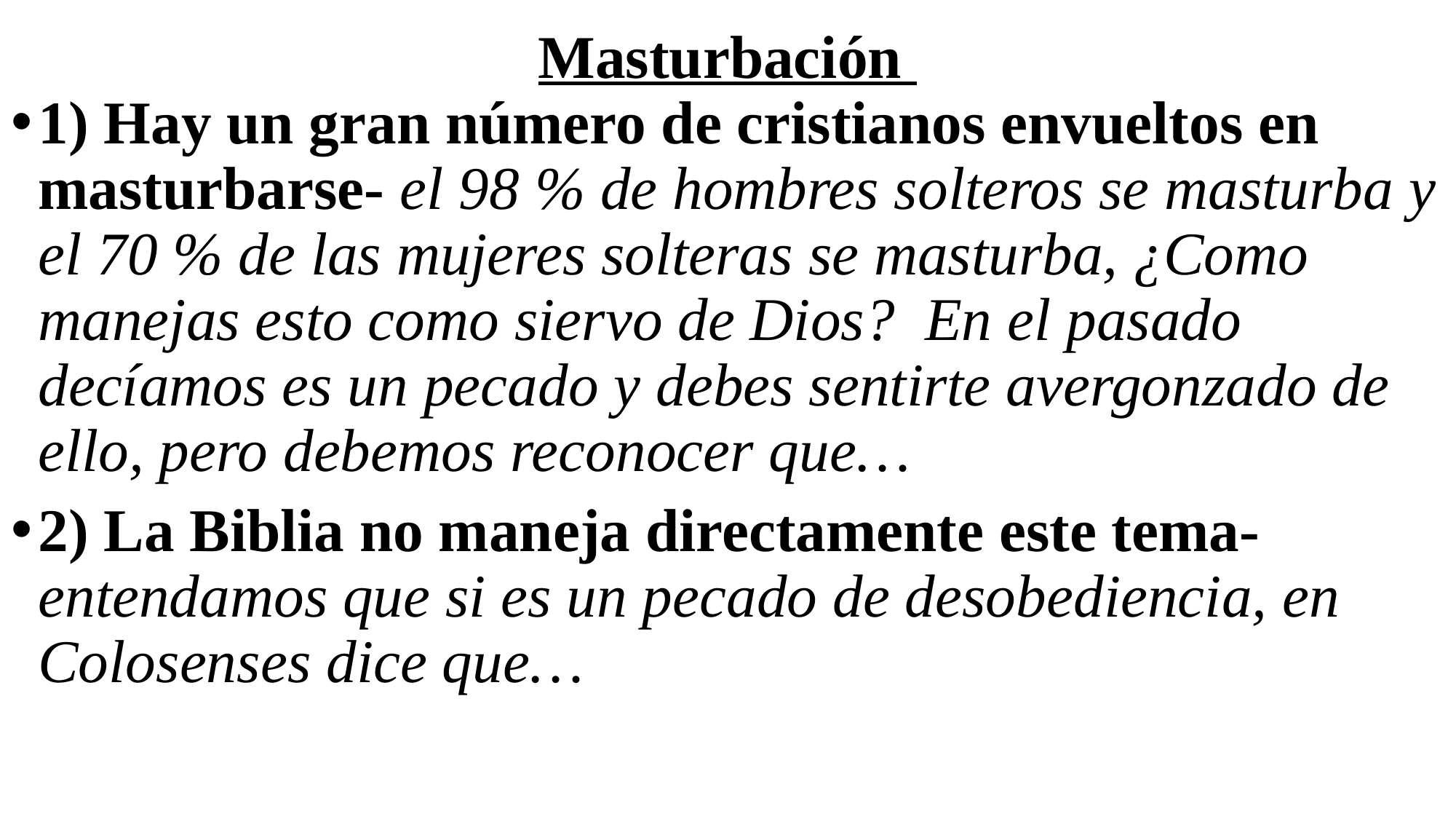

# Masturbación
1) Hay un gran número de cristianos envueltos en masturbarse- el 98 % de hombres solteros se masturba y el 70 % de las mujeres solteras se masturba, ¿Como manejas esto como siervo de Dios?  En el pasado decíamos es un pecado y debes sentirte avergonzado de ello, pero debemos reconocer que…
2) La Biblia no maneja directamente este tema- entendamos que si es un pecado de desobediencia, en Colosenses dice que…